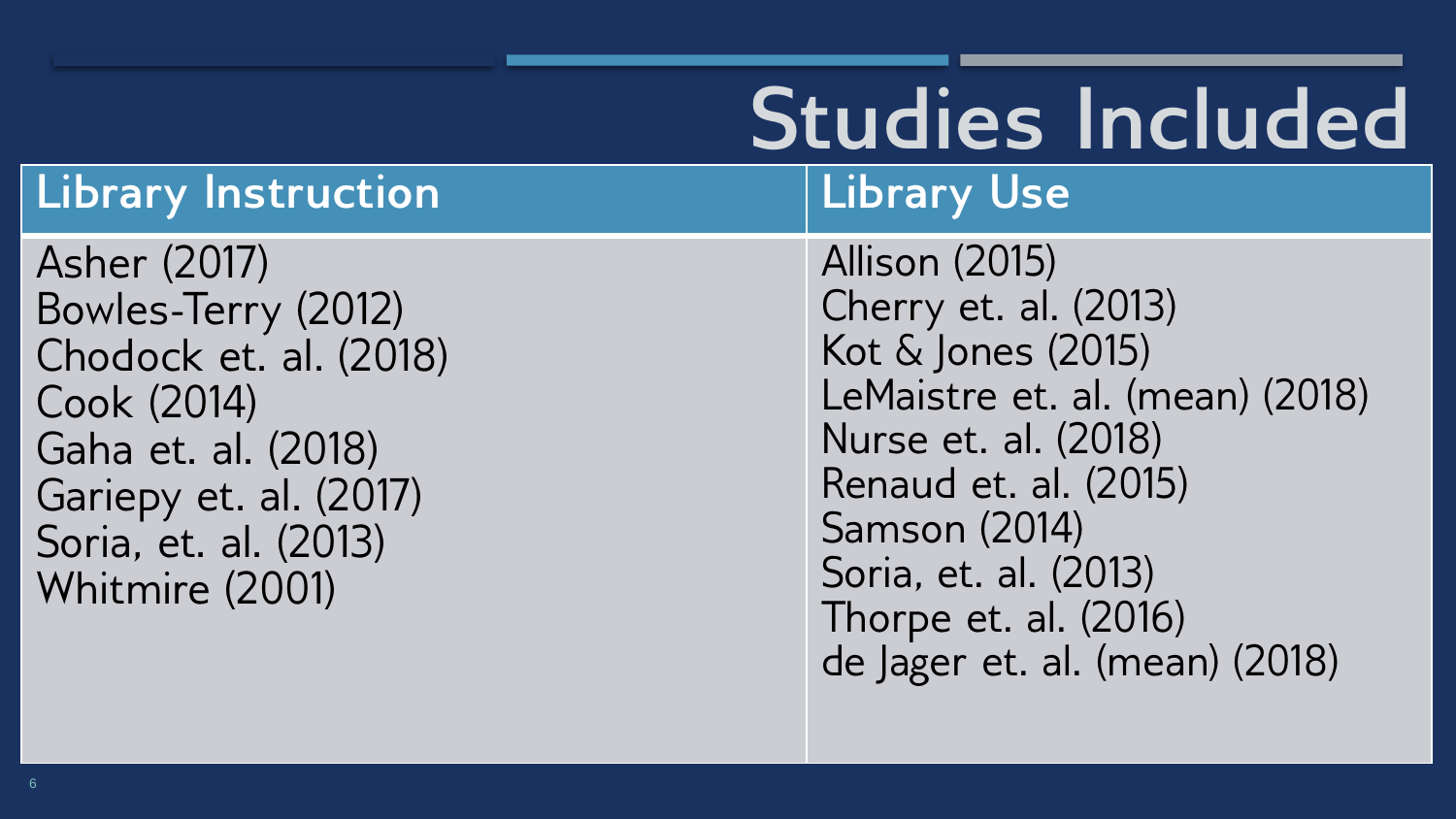

Studies Included
| Library Instruction | Library Use |
| --- | --- |
| Asher (2017) Bowles-Terry (2012) Chodock et. al. (2018) Cook (2014) Gaha et. al. (2018) Gariepy et. al. (2017) Soria, et. al. (2013) Whitmire (2001) | Allison (2015) Cherry et. al. (2013) Kot & Jones (2015) LeMaistre et. al. (mean) (2018) Nurse et. al. (2018) Renaud et. al. (2015) Samson (2014) Soria, et. al. (2013) Thorpe et. al. (2016) de Jager et. al. (mean) (2018) |
6
| Studies included |
| --- |
|  |